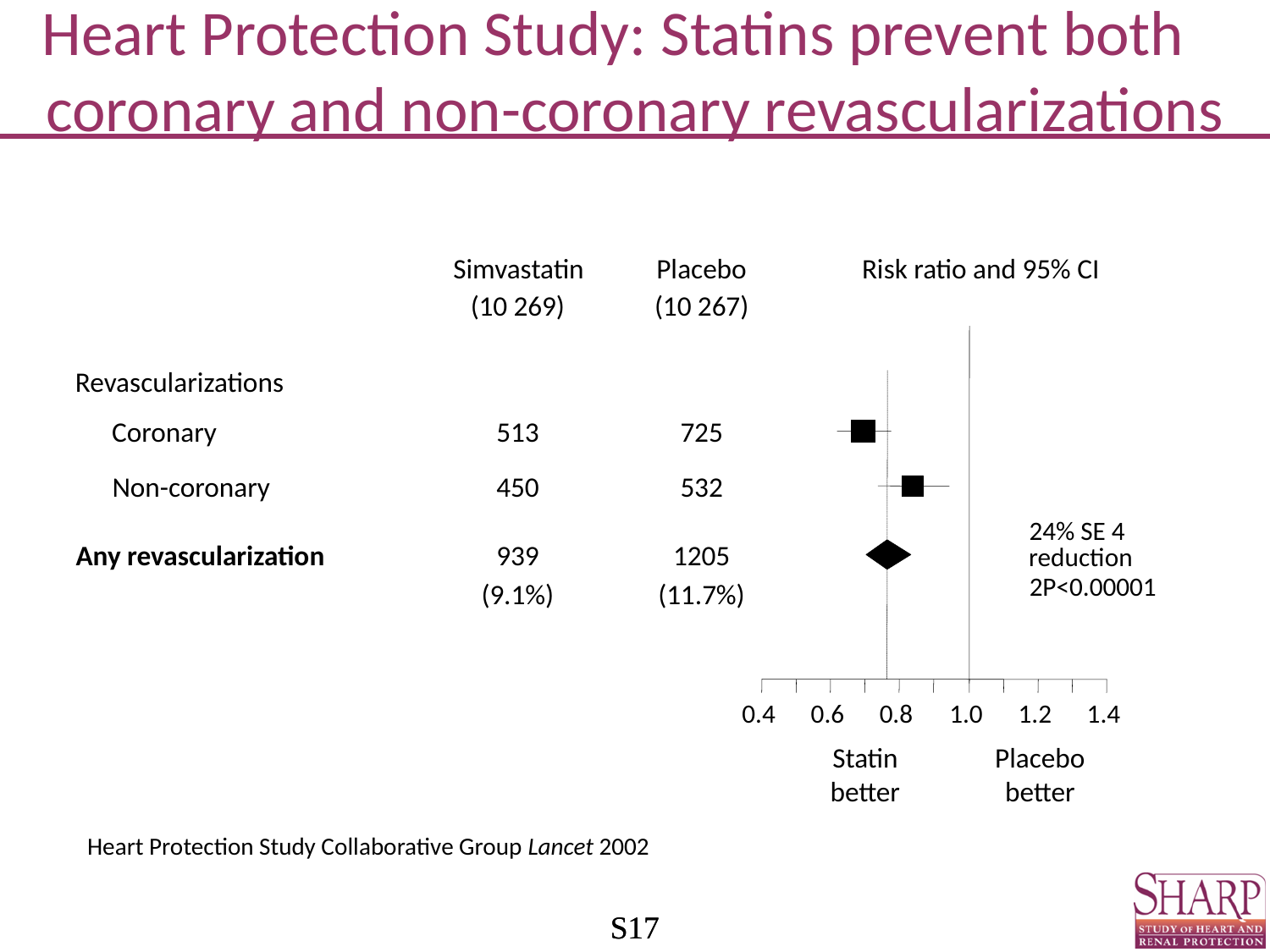

# Heart Protection Study: Statins prevent both    coronary and non-coronary revascularizations
Simvastatin
Placebo
Risk ratio and 95% CI
(10 269)
(10 267)

Revascularizations

Coronary
513
725

Non-coronary
450
532

24% SE 4
Any revascularization
939
1205

reduction
2P<0.00001
(9.1%)
(11.7%)

0.4
0.6
0.8
1.0
1.2
1.4
Statin
better
Placebo
better
Heart Protection Study Collaborative Group Lancet 2002